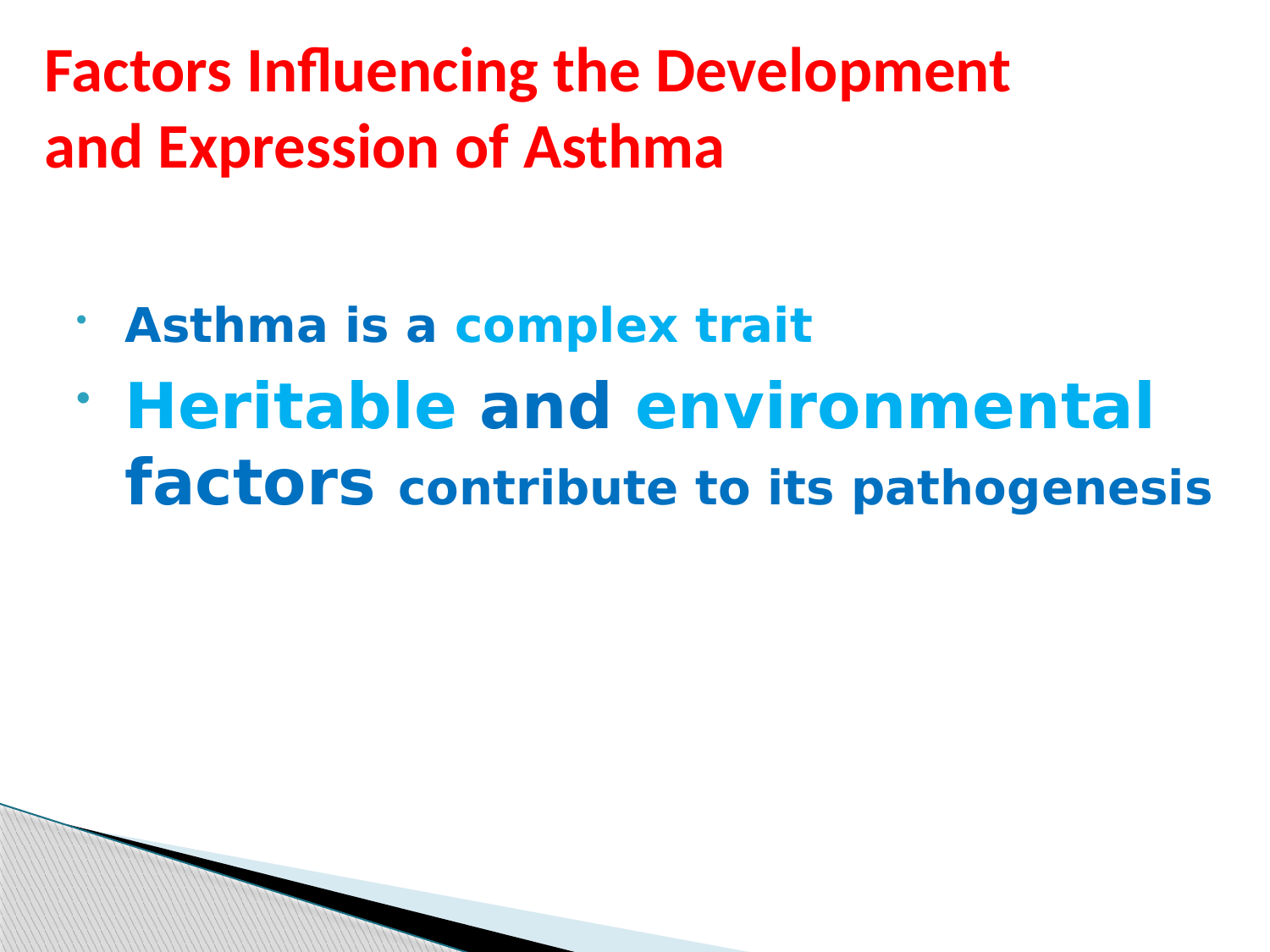

Factors Influencing the Development and Expression of Asthma

Asthma is a complex trait
Heritable and environmental factors contribute to its pathogenesis